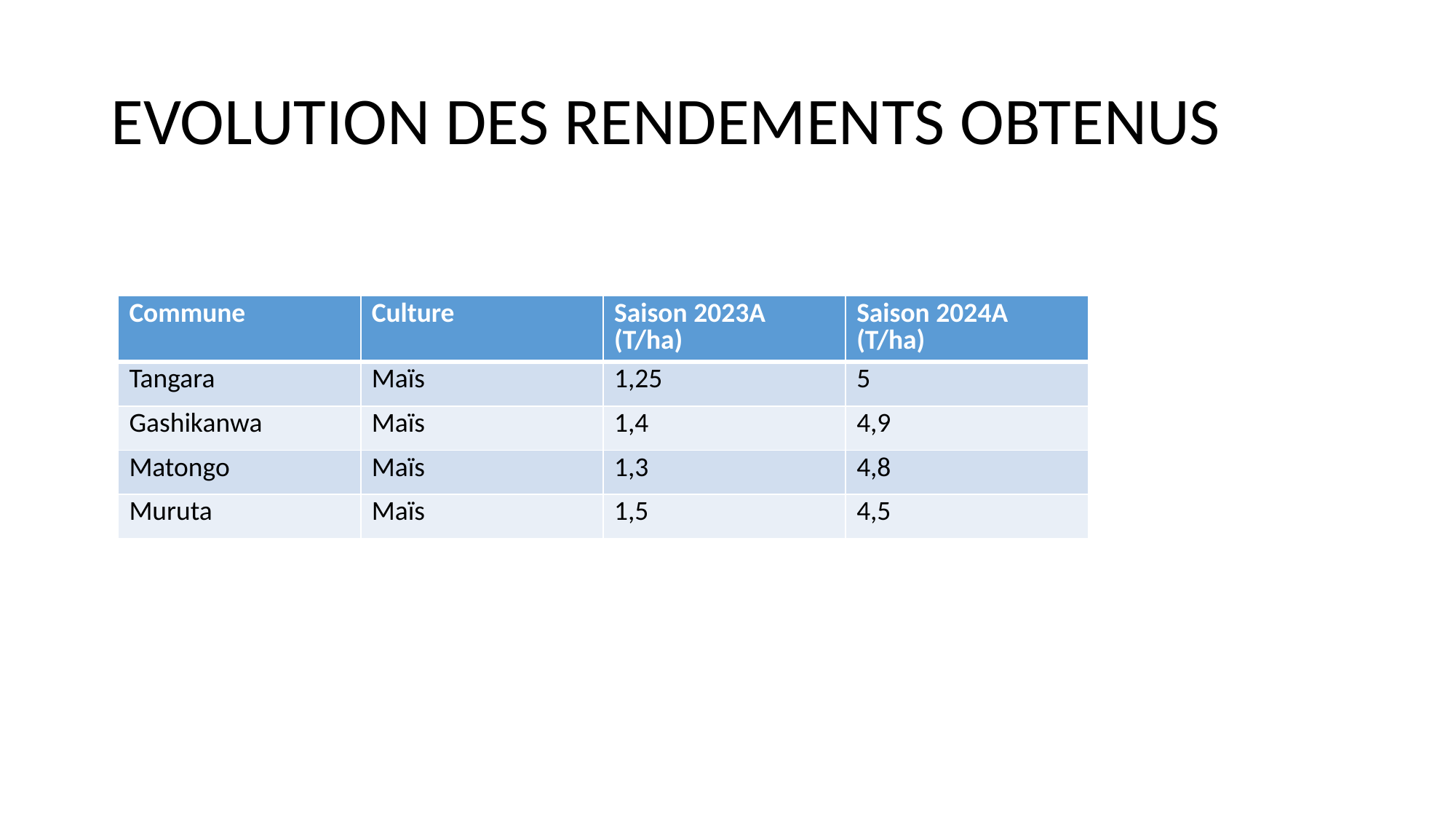

# EVOLUTION DES RENDEMENTS OBTENUS

| Commune | Culture | Saison 2023A (T/ha) | Saison 2024A (T/ha) |
| --- | --- | --- | --- |
| Tangara | Maïs | 1,25 | 5 |
| Gashikanwa | Maïs | 1,4 | 4,9 |
| Matongo | Maïs | 1,3 | 4,8 |
| Muruta | Maïs | 1,5 | 4,5 |